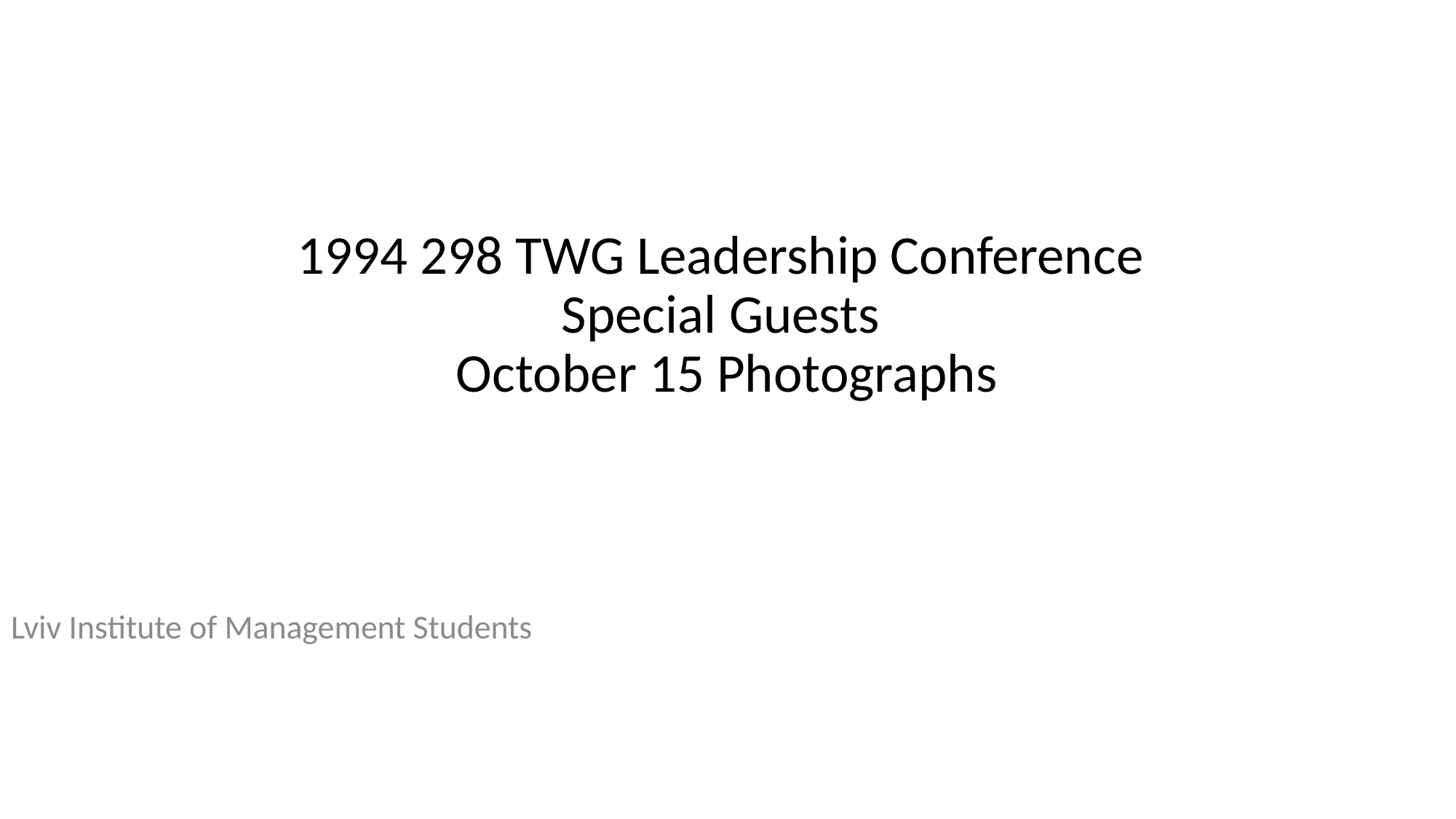

# 1994 298 TWG Leadership Conference Special Guests October 15 Photographs
Lviv Institute of Management Students